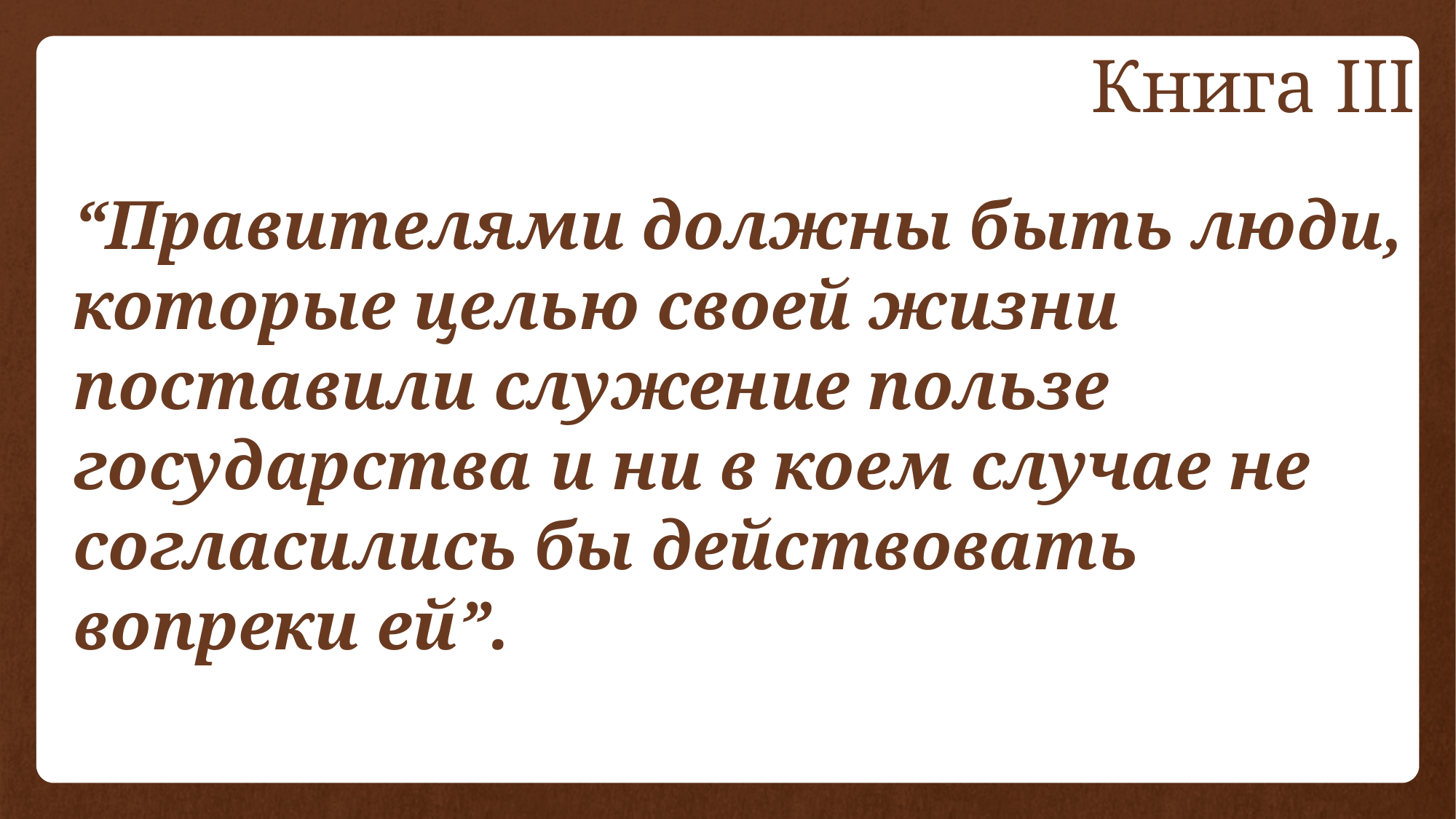

Книга III
# “Правителями должны быть люди, которые целью своей жизни поставили служение пользе государства и ни в коем случае не согласились бы действовать вопреки ей”.